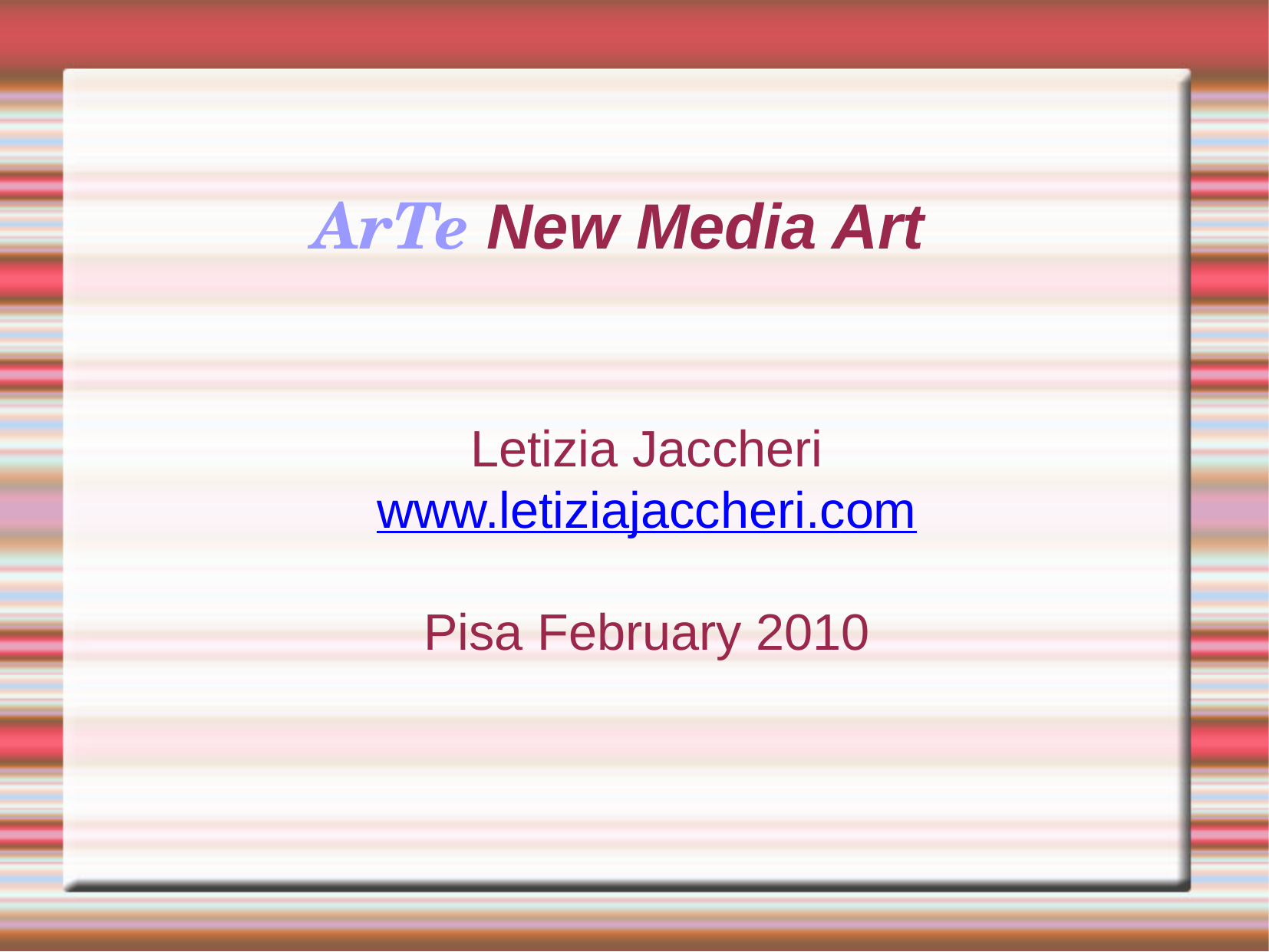

ArTe New Media Art
Letizia Jaccheri
www.letiziajaccheri.com

Pisa February 2010